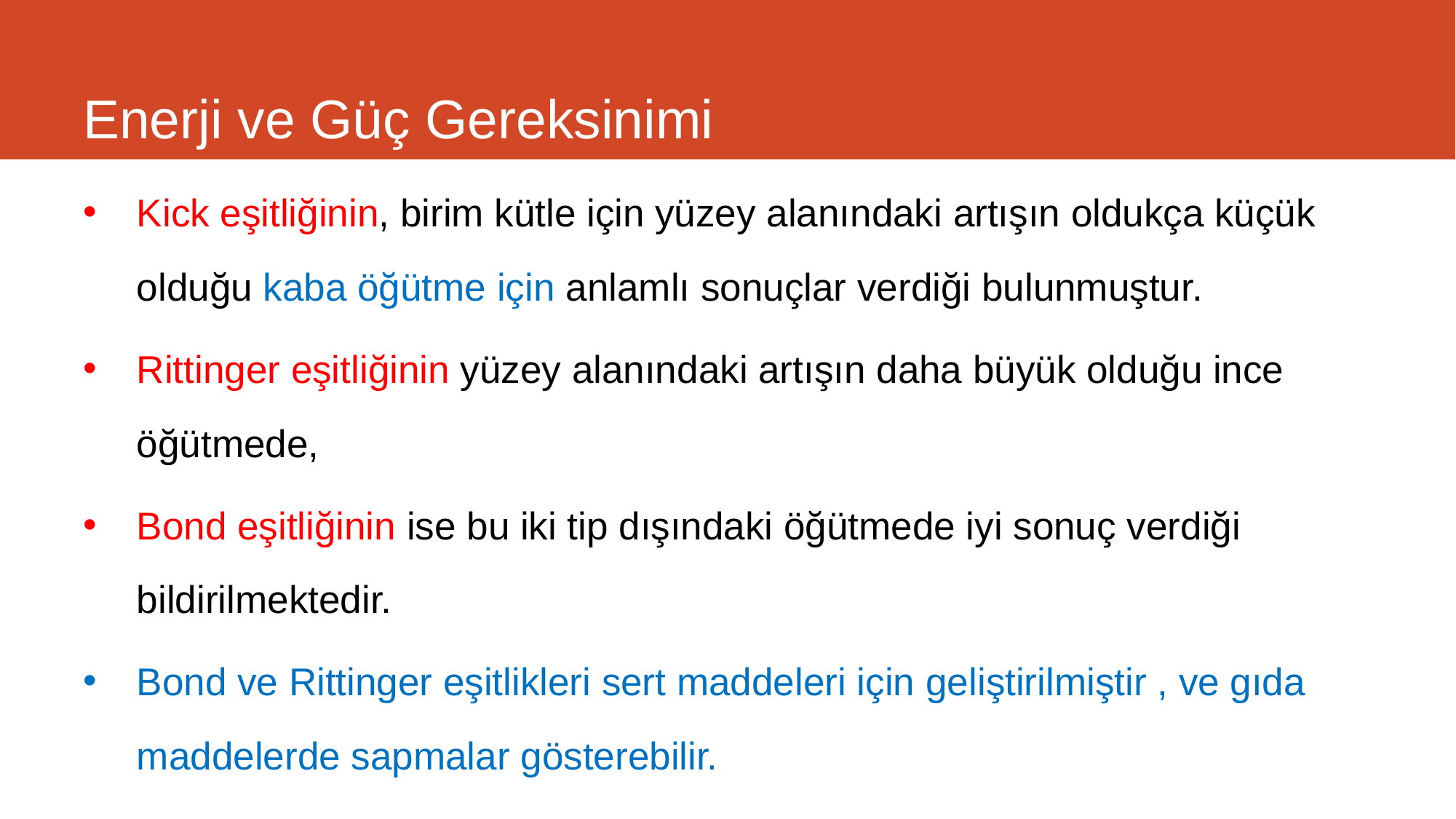

# Enerji ve Güç Gereksinimi
Kick eşitliğinin, birim kütle için yüzey alanındaki artışın oldukça küçük olduğu kaba öğütme için anlamlı sonuçlar verdiği bulunmuştur.
Rittinger eşitliğinin yüzey alanındaki artışın daha büyük olduğu ince öğütmede,
Bond eşitliğinin ise bu iki tip dışındaki öğütmede iyi sonuç verdiği bildirilmektedir.
Bond ve Rittinger eşitlikleri sert maddeleri için geliştirilmiştir , ve gıda maddelerde sapmalar gösterebilir.